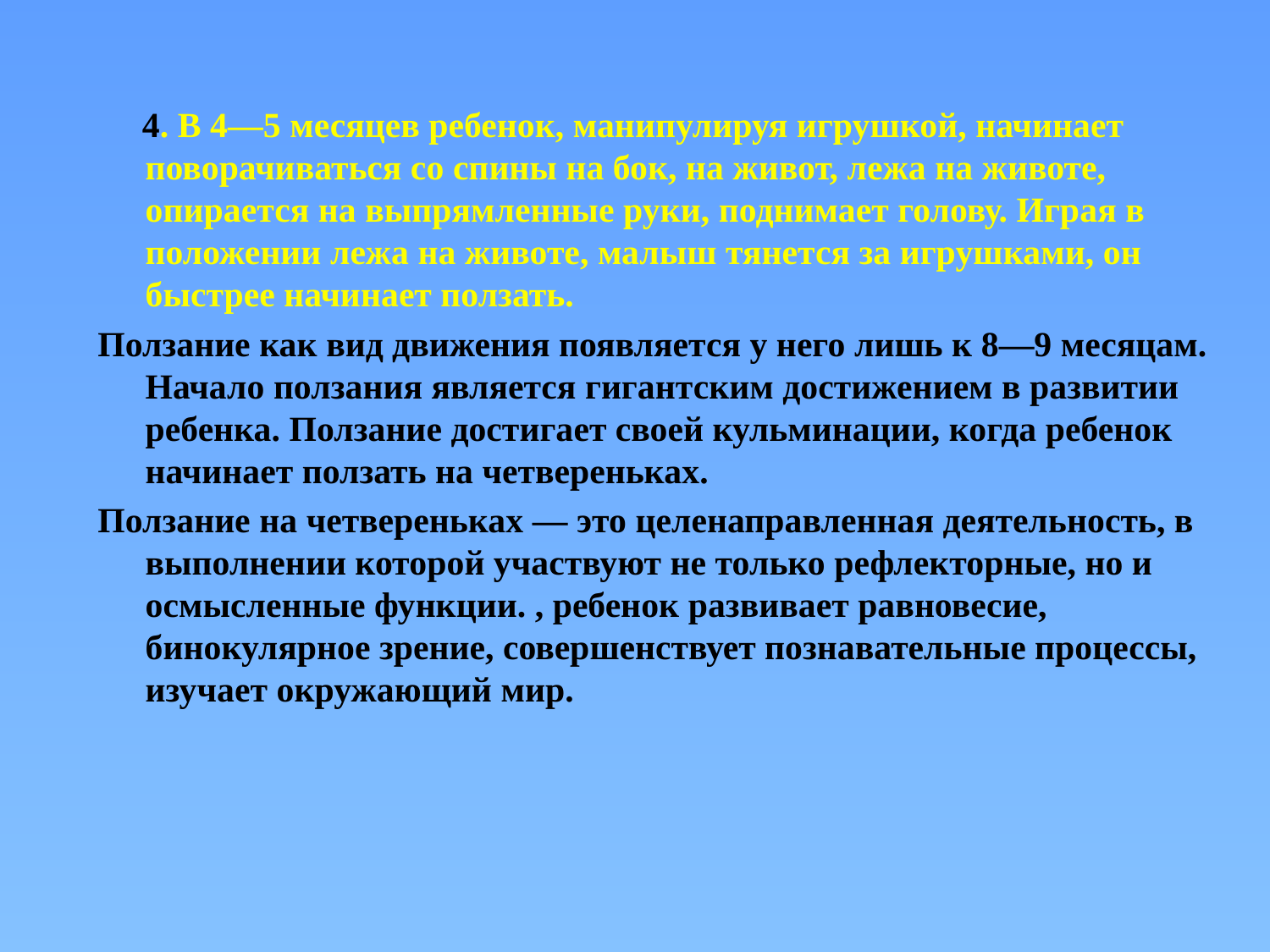

4. В 4—5 месяцев ребенок, манипулируя игрушкой, начинает поворачиваться со спины на бок, на живот, лежа на животе, опирается на выпрямленные руки, поднимает голову. Играя в положении лежа на животе, малыш тянется за игрушками, он быстрее начинает ползать.
Ползание как вид движения появляется у него лишь к 8—9 месяцам. Начало ползания является гигантским достижением в развитии ребенка. Ползание достигает своей кульминации, когда ребенок начинает ползать на четвереньках.
Ползание на четвереньках — это целенаправленная деятельность, в выполнении которой участвуют не только рефлекторные, но и осмысленные функции. , ребенок развивает равновесие, бинокулярное зрение, совершенствует познавательные процессы, изучает окружающий мир.